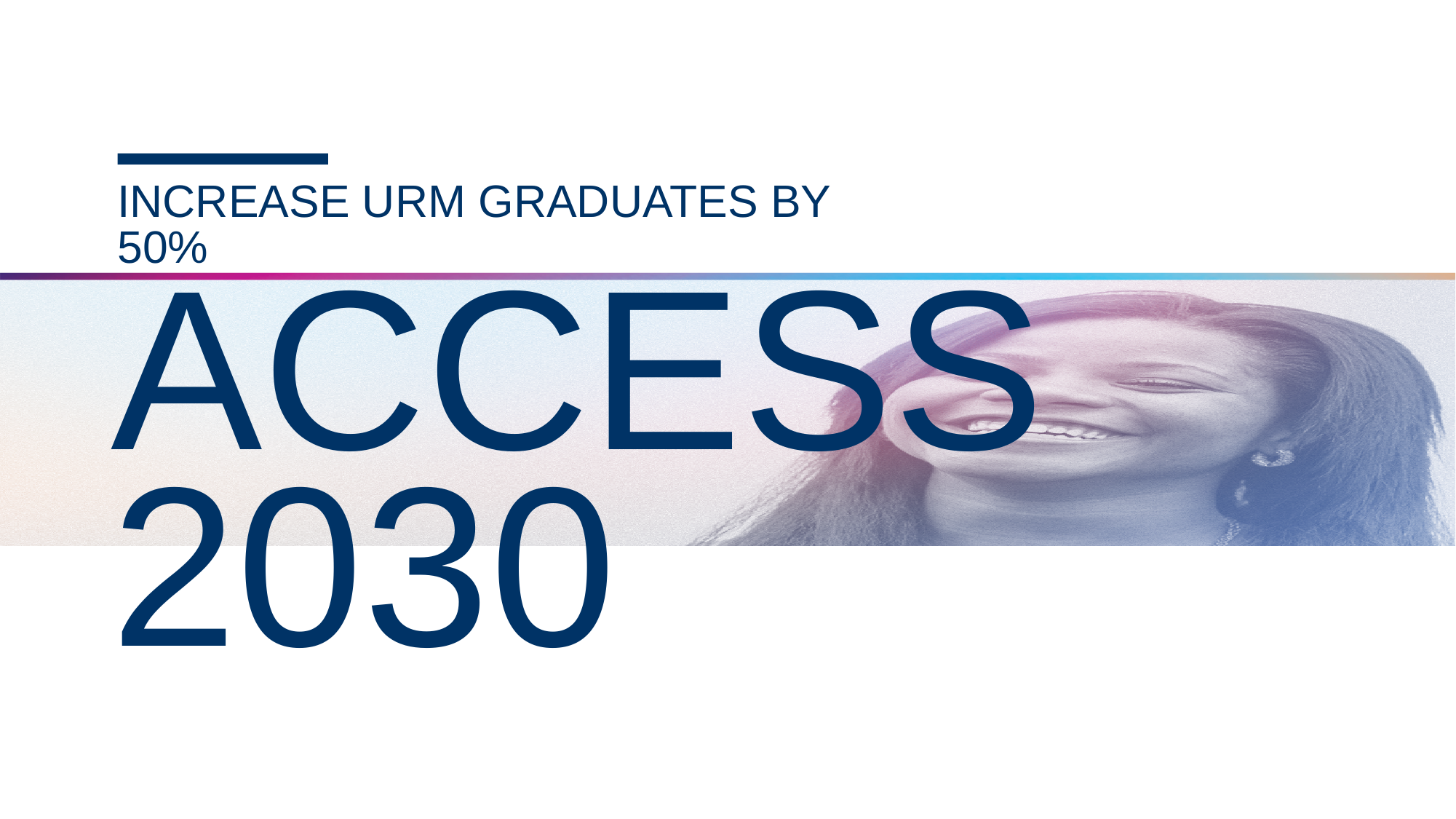

# Increase Urm graduates by 50% access 2030

Increase URM graduates by 50%
ACCESS
2030